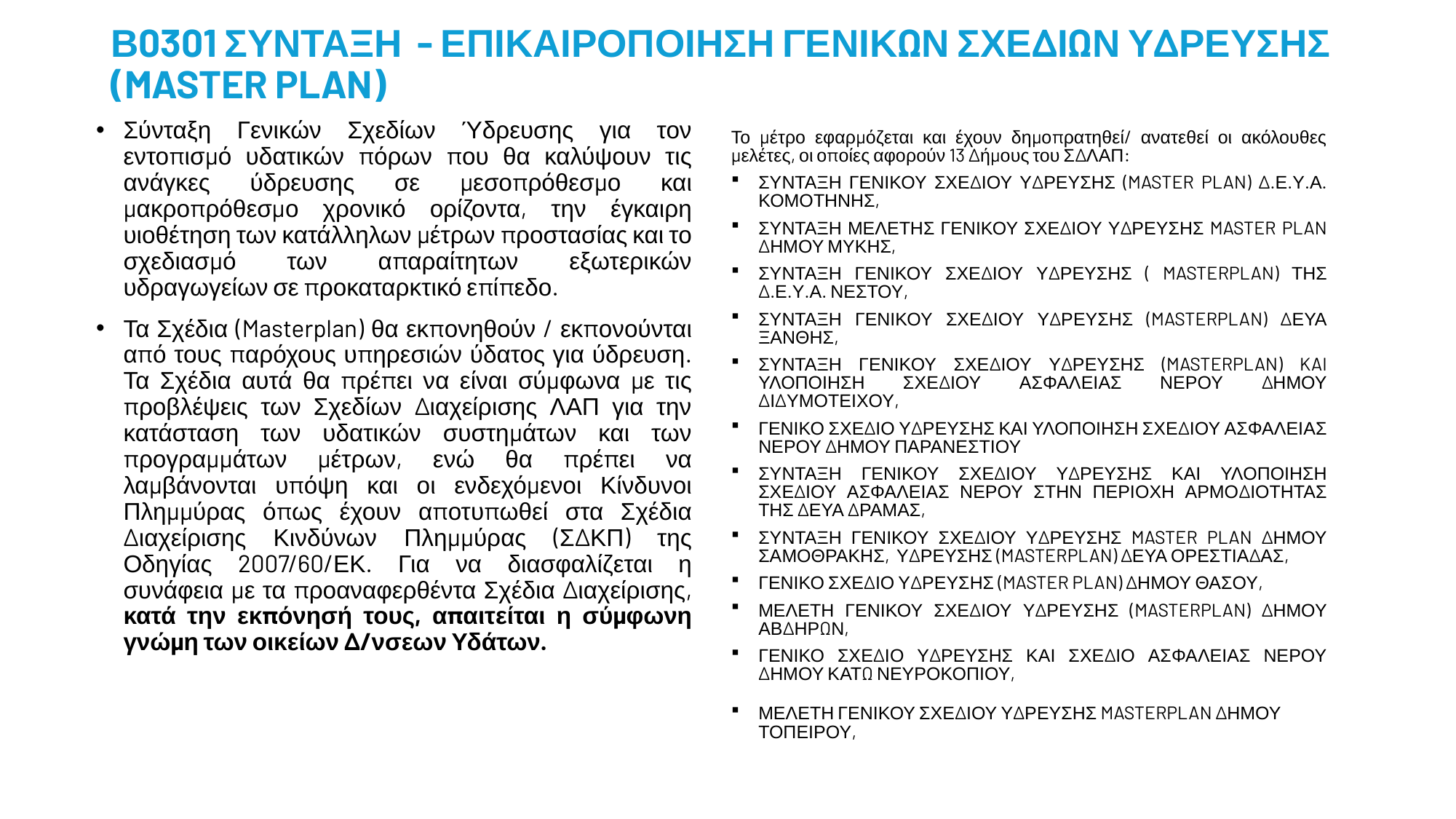

# Β0301 ΣΥΝΤΑΞΗ  - ΕΠΙΚΑΙΡΟΠΟΙΗΣΗ ΓΕΝΙΚΩΝ ΣΧΕΔΙΩΝ ΥΔΡΕΥΣΗΣ (MASTER PLAN)
Σύνταξη Γενικών Σχεδίων Ύδρευσης για τον εντοπισμό υδατικών πόρων που θα καλύψουν τις ανάγκες ύδρευσης σε μεσοπρόθεσμο και μακροπρόθεσμο χρονικό ορίζοντα, την έγκαιρη υιοθέτηση των κατάλληλων μέτρων προστασίας και το σχεδιασμό των απαραίτητων εξωτερικών υδραγωγείων σε προκαταρκτικό επίπεδο.
Τα Σχέδια (Masterplan) θα εκπονηθούν / εκπονούνται από τους παρόχους υπηρεσιών ύδατος για ύδρευση. Τα Σχέδια αυτά θα πρέπει να είναι σύμφωνα με τις προβλέψεις των Σχεδίων Διαχείρισης ΛΑΠ για την κατάσταση των υδατικών συστημάτων και των προγραμμάτων μέτρων, ενώ θα πρέπει να λαμβάνονται υπόψη και οι ενδεχόμενοι Κίνδυνοι Πλημμύρας όπως έχουν αποτυπωθεί στα Σχέδια Διαχείρισης Κινδύνων Πλημμύρας (ΣΔΚΠ) της Οδηγίας 2007/60/ΕΚ. Για να διασφαλίζεται η συνάφεια με τα προαναφερθέντα Σχέδια Διαχείρισης, κατά την εκπόνησή τους, απαιτείται η σύμφωνη γνώμη των οικείων Δ/νσεων Υδάτων.
Το μέτρο εφαρμόζεται και έχουν δημοπρατηθεί/ ανατεθεί οι ακόλουθες μελέτες, οι οποίες αφορούν 13 Δήμους του ΣΔΛΑΠ:
ΣΥΝΤΑΞΗ ΓΕΝΙΚΟΥ ΣΧΕΔΙΟΥ ΥΔΡΕΥΣΗΣ (MASTER PLAN) Δ.Ε.Υ.Α. ΚΟΜΟΤΗΝΗΣ,
ΣΥΝΤΑΞΗ ΜΕΛΕΤΗΣ ΓΕΝΙΚΟΥ ΣΧΕΔΙΟΥ ΥΔΡΕΥΣΗΣ MASTER PLAN ΔΗΜΟΥ ΜΥΚΗΣ,
ΣΥΝΤΑΞΗ ΓΕΝΙΚΟΥ ΣΧΕΔΙΟΥ ΥΔΡΕΥΣΗΣ ( MASTERPLAN) ΤΗΣ Δ.Ε.Υ.Α. ΝΕΣΤΟΥ,
ΣΥΝΤΑΞΗ ΓΕΝΙΚΟΥ ΣΧΕΔΙΟΥ ΥΔΡΕΥΣΗΣ (MASTERPLAN) ΔΕΥΑ ΞΑΝΘΗΣ,
ΣΥΝΤΑΞΗ ΓΕΝΙΚΟΥ ΣΧΕΔΙΟΥ ΥΔΡΕΥΣΗΣ (MASTERPLAN) KAI ΥΛΟΠΟΙΗΣΗ ΣΧΕΔΙΟΥ ΑΣΦΑΛΕΙΑΣ ΝΕΡΟΥ ΔΗΜΟΥ ΔΙΔΥΜΟΤΕΙΧΟΥ,
ΓΕΝΙΚΟ ΣΧΕΔΙΟ ΥΔΡΕΥΣΗΣ ΚΑΙ ΥΛΟΠΟΙΗΣΗ ΣΧΕΔΙΟΥ ΑΣΦΑΛΕΙΑΣ ΝΕΡΟΥ ΔΗΜΟΥ ΠΑΡΑΝΕΣΤΙΟΥ
ΣΥΝΤΑΞΗ ΓΕΝΙΚΟΥ ΣΧΕΔΙΟΥ ΥΔΡΕΥΣΗΣ ΚΑΙ ΥΛΟΠΟΙΗΣΗ ΣΧΕΔΙΟΥ ΑΣΦΑΛΕΙΑΣ ΝΕΡΟΥ ΣΤΗΝ ΠΕΡΙΟΧΗ ΑΡΜΟΔΙΟΤΗΤΑΣ ΤΗΣ ΔΕΥΑ ΔΡΑΜΑΣ,
ΣΥΝΤΑΞΗ ΓΕΝΙΚΟΥ ΣΧΕΔΙΟΥ ΥΔΡΕΥΣΗΣ MASTER PLAN ΔΗΜΟΥ ΣΑΜΟΘΡΑΚΗΣ,  ΥΔΡΕΥΣΗΣ (MASTERPLAN) ΔΕΥΑ ΟΡΕΣΤΙΑΔΑΣ,
ΓΕΝΙΚΟ ΣΧΕΔΙΟ ΥΔΡΕΥΣΗΣ (MASTER PLAN) ΔΗΜΟΥ ΘΑΣΟΥ,
ΜΕΛΕΤΗ ΓΕΝΙΚΟΥ ΣΧΕΔΙΟΥ ΥΔΡΕΥΣΗΣ (MASTERPLAN) ΔΗΜΟΥ ΑΒΔΗΡΩΝ,
ΓΕΝΙΚΟ ΣΧΕΔΙΟ ΥΔΡΕΥΣΗΣ ΚΑΙ ΣΧΕΔΙΟ ΑΣΦΑΛΕΙΑΣ ΝΕΡΟΥ ΔΗΜΟΥ ΚΑΤΩ ΝΕΥΡΟΚΟΠΙΟΥ,
ΜΕΛΕΤΗ ΓΕΝΙΚΟΥ ΣΧΕΔΙΟΥ ΥΔΡΕΥΣΗΣ MASTERPLAN ΔΗΜΟΥ ΤΟΠΕΙΡΟΥ,